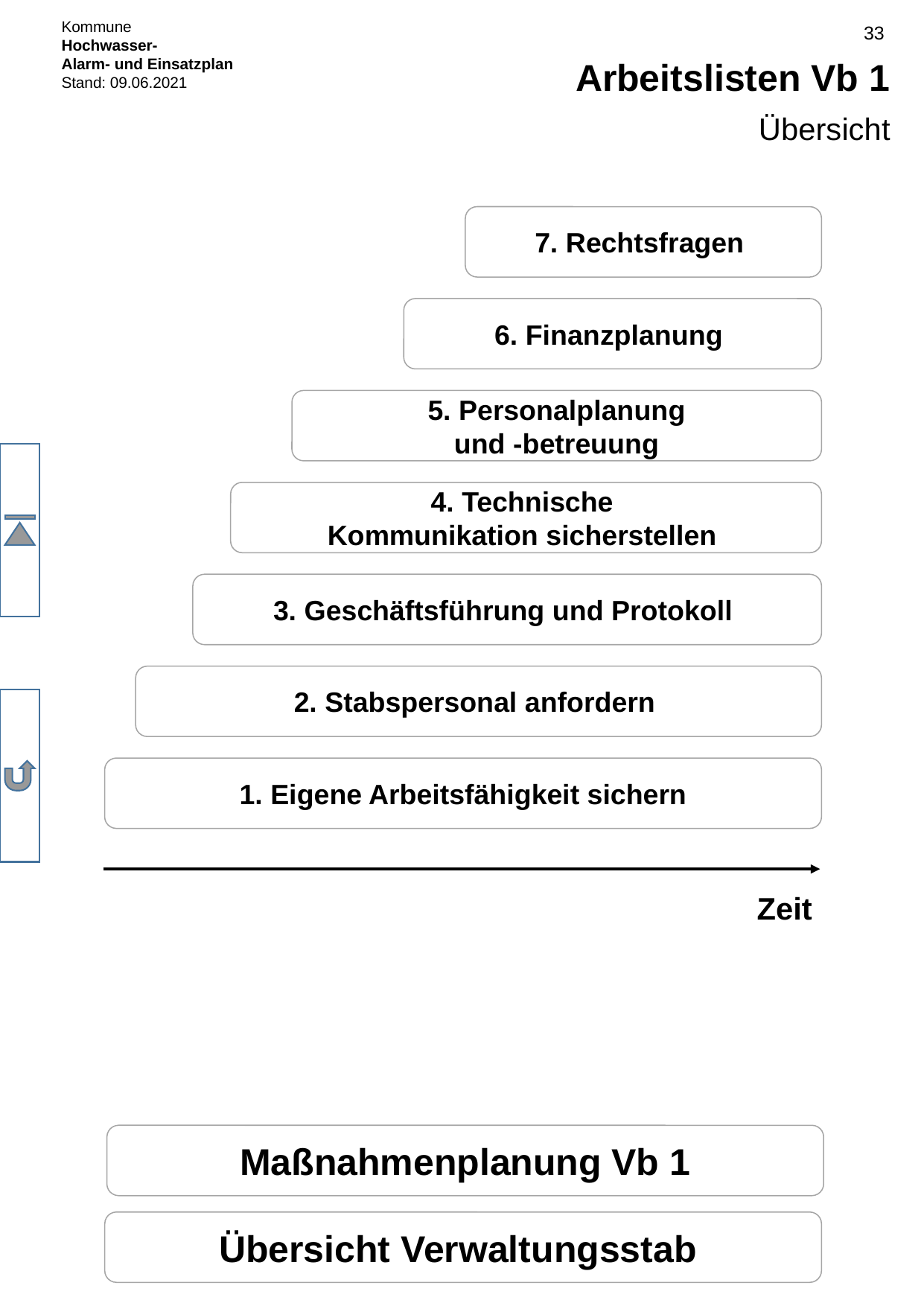

# Arbeitslisten Vb 1
Übersicht
7. Rechtsfragen
6. Finanzplanung
5. Personalplanung
und -betreuung
4. Technische
Kommunikation sicherstellen
3. Geschäftsführung und Protokoll
2. Stabspersonal anfordern
1. Eigene Arbeitsfähigkeit sichern
 Zeit
Maßnahmenplanung Vb 1
Übersicht Verwaltungsstab